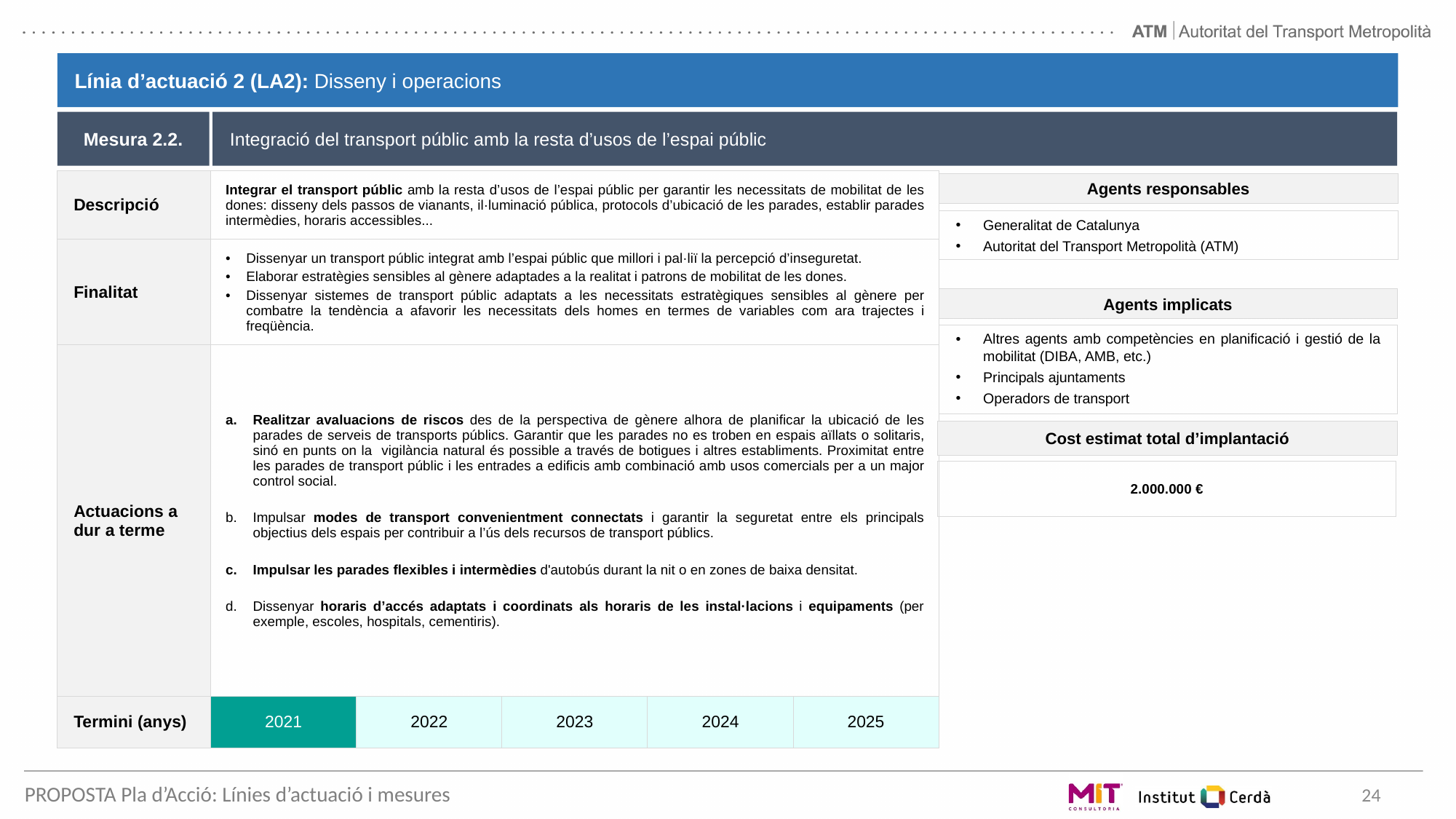

Línia d’actuació 2 (LA2): Disseny i operacions
Mesura 2.2.
Integració del transport públic amb la resta d’usos de l’espai públic
| Descripció | Integrar el transport públic amb la resta d’usos de l’espai públic per garantir les necessitats de mobilitat de les dones: disseny dels passos de vianants, il·luminació pública, protocols d’ubicació de les parades, establir parades intermèdies, horaris accessibles... |  |  |  |  |
| --- | --- | --- | --- | --- | --- |
| Finalitat | Dissenyar un transport públic integrat amb l’espai públic que millori i pal·liï la percepció d’inseguretat. Elaborar estratègies sensibles al gènere adaptades a la realitat i patrons de mobilitat de les dones. Dissenyar sistemes de transport públic adaptats a les necessitats estratègiques sensibles al gènere per combatre la tendència a afavorir les necessitats dels homes en termes de variables com ara trajectes i freqüència. |  |  |  |  |
| Actuacions a dur a terme | Realitzar avaluacions de riscos des de la perspectiva de gènere alhora de planificar la ubicació de les parades de serveis de transports públics. Garantir que les parades no es troben en espais aïllats o solitaris, sinó en punts on la vigilància natural és possible a través de botigues i altres establiments. Proximitat entre les parades de transport públic i les entrades a edificis amb combinació amb usos comercials per a un major control social. Impulsar modes de transport convenientment connectats i garantir la seguretat entre els principals objectius dels espais per contribuir a l’ús dels recursos de transport públics. Impulsar les parades flexibles i intermèdies d'autobús durant la nit o en zones de baixa densitat. Dissenyar horaris d’accés adaptats i coordinats als horaris de les instal·lacions i equipaments (per exemple, escoles, hospitals, cementiris). |  |  |  |  |
| Termini (anys) | 2021 | 2022 | 2023 | 2024 | 2025 |
Agents responsables
Generalitat de Catalunya
Autoritat del Transport Metropolità (ATM)
Agents implicats
Altres agents amb competències en planificació i gestió de la mobilitat (DIBA, AMB, etc.)
Principals ajuntaments
Operadors de transport
Cost estimat total d’implantació
2.000.000 €